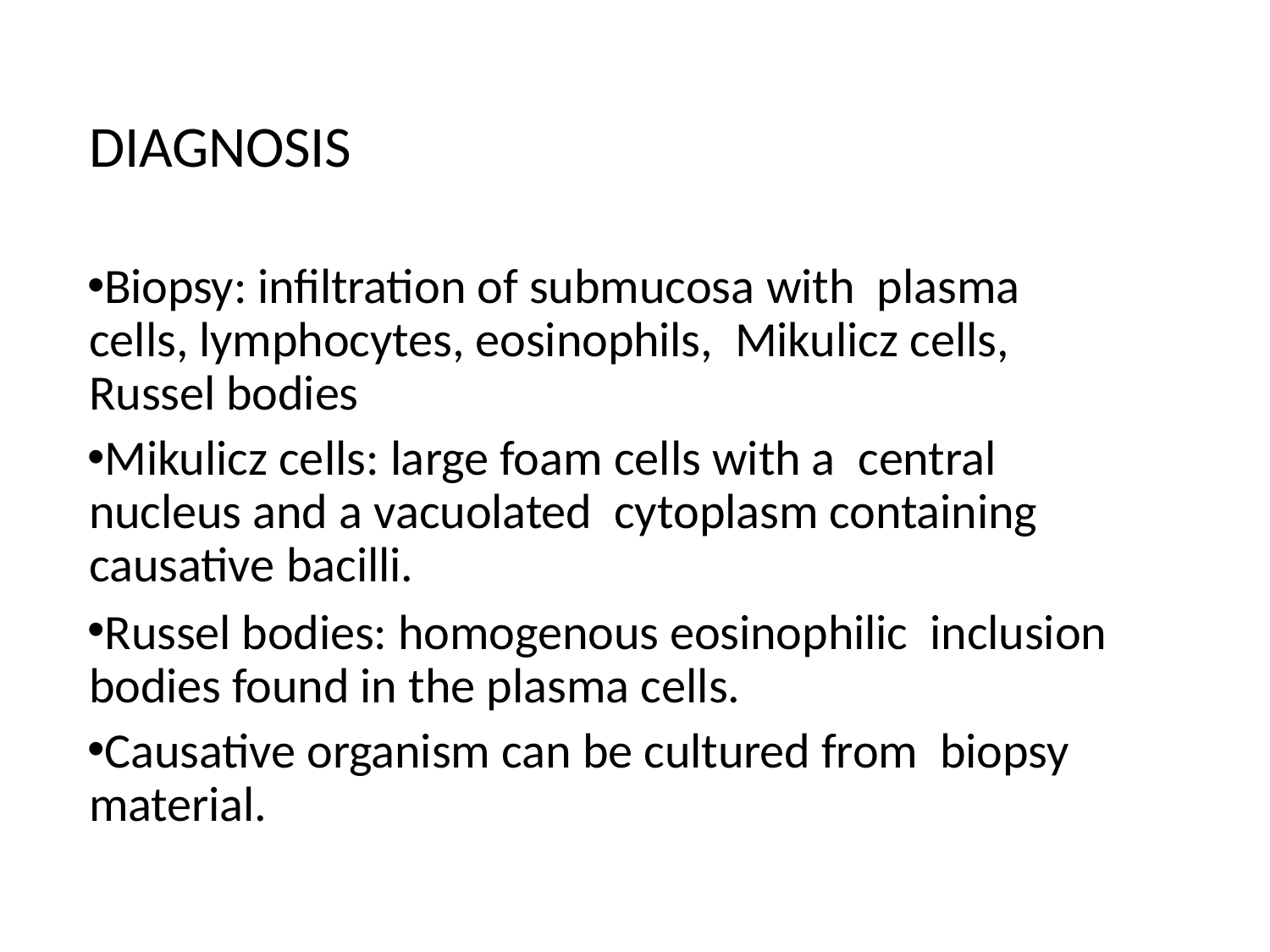

# DIAGNOSIS
Biopsy: infiltration of submucosa with  plasma cells, lymphocytes, eosinophils,  Mikulicz cells, Russel bodies
Mikulicz cells: large foam cells with a  central nucleus and a vacuolated  cytoplasm containing causative bacilli.
Russel bodies: homogenous eosinophilic  inclusion bodies found in the plasma cells.
Causative organism can be cultured from  biopsy material.